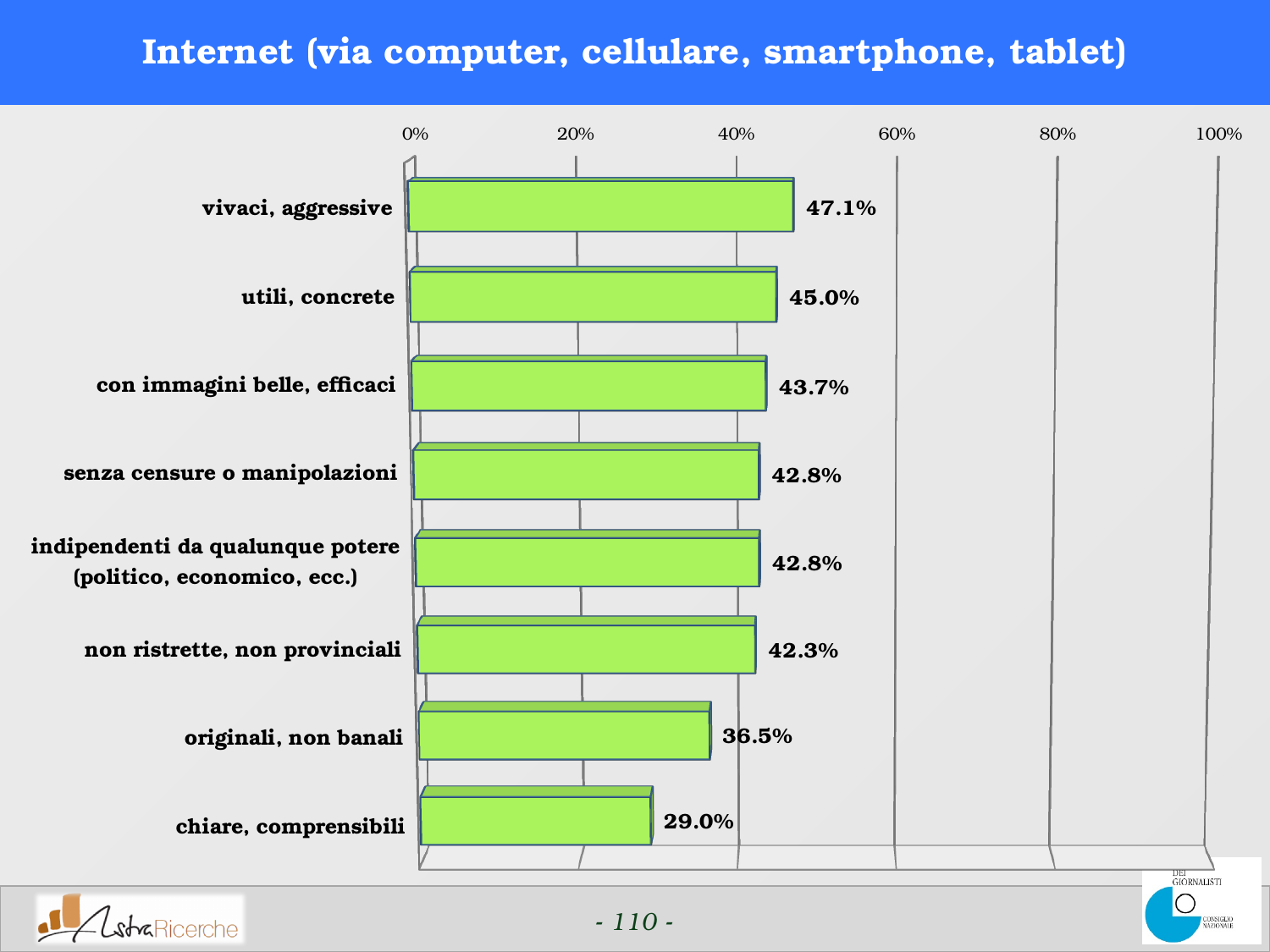

# Internet (via computer, cellulare, smartphone, tablet)

[unsupported chart]